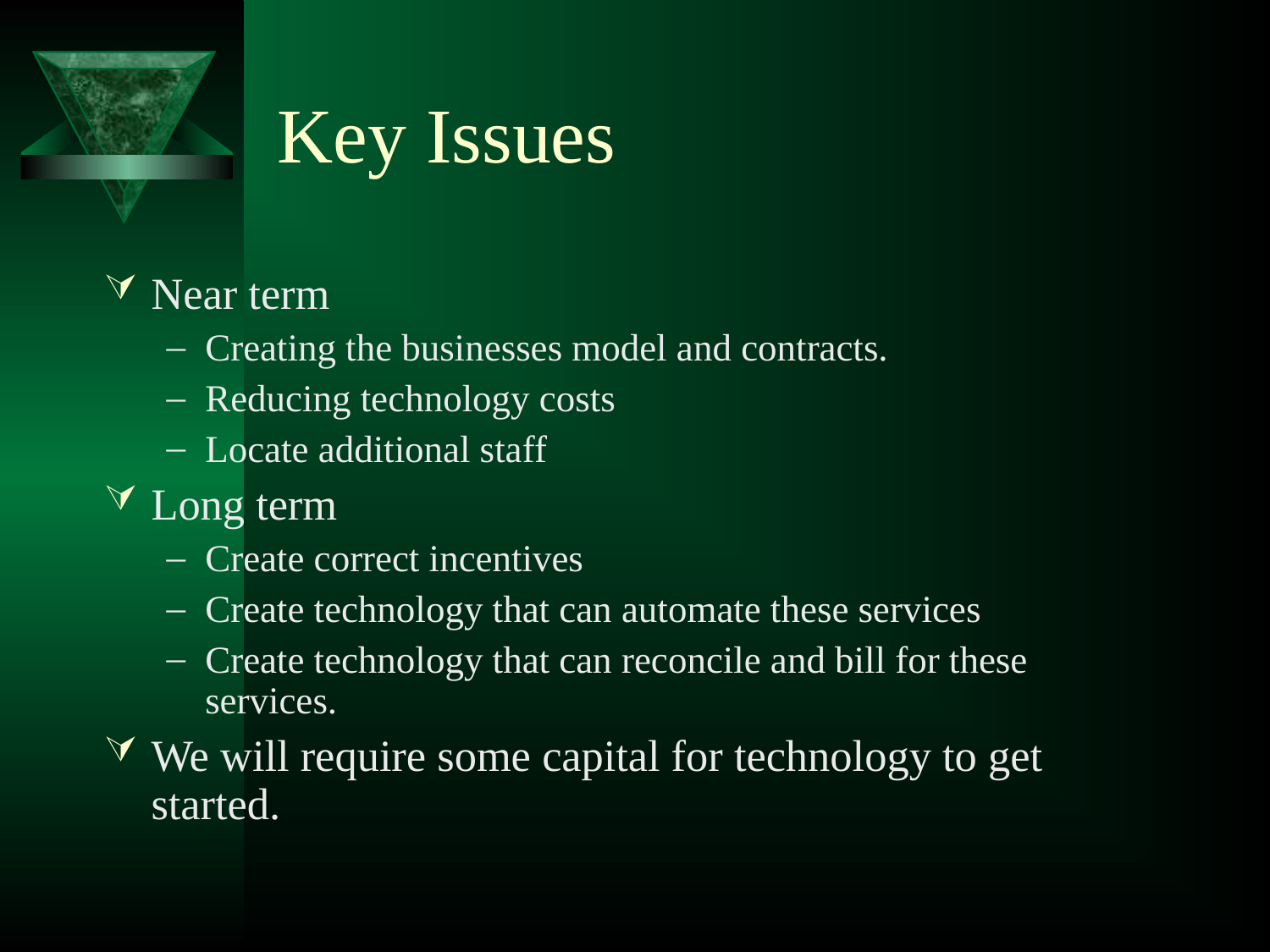

# Key Issues
Near term
Creating the businesses model and contracts.
Reducing technology costs
Locate additional staff
Long term
Create correct incentives
Create technology that can automate these services
Create technology that can reconcile and bill for these services.
We will require some capital for technology to get started.